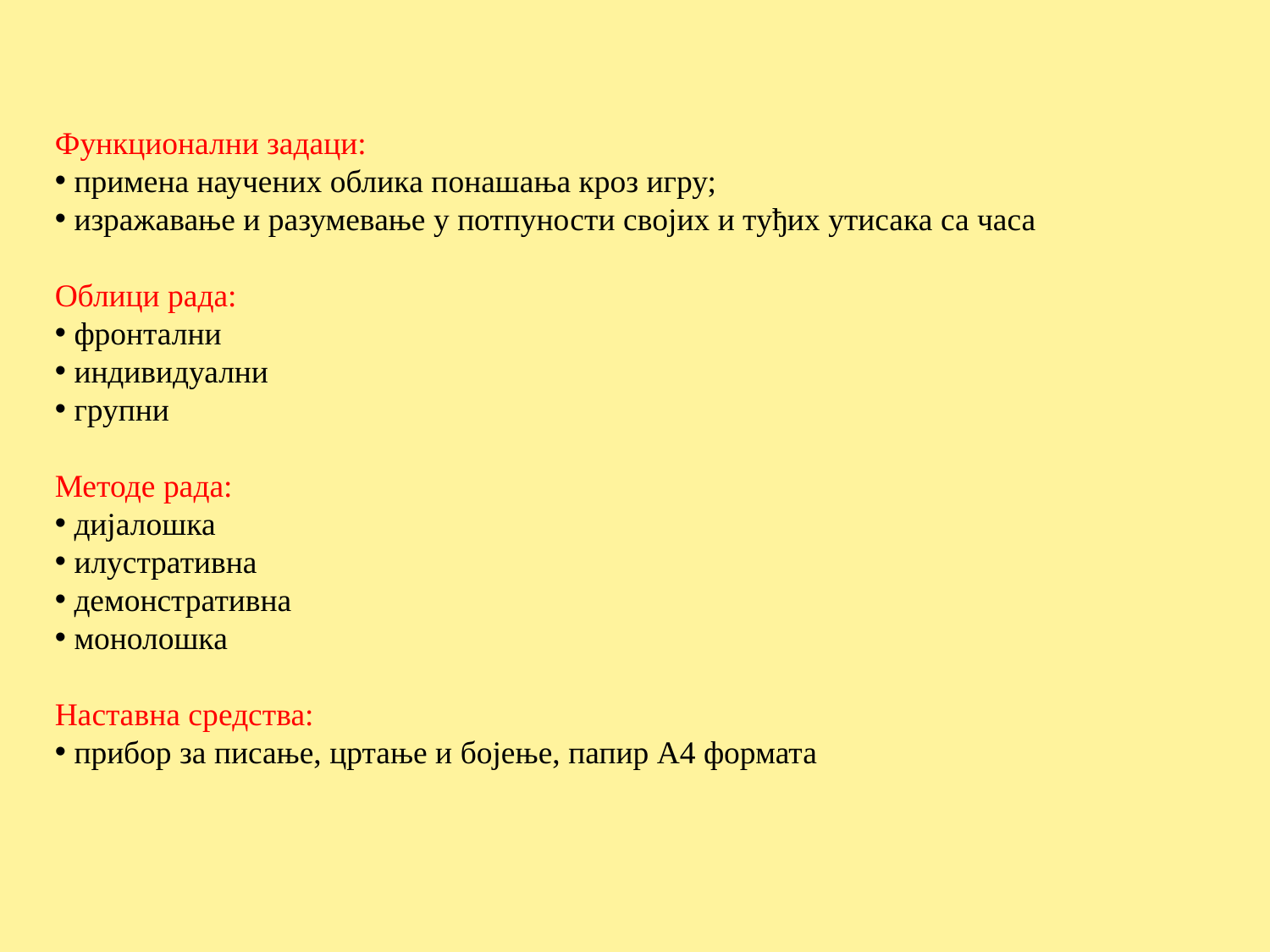

Функционални задаци:
 примена научених облика понашања кроз игру;
 изражавање и разумевање у потпуности својих и туђих утисака са часа

Облици рада:
 фронтални
 индивидуални
 групни

Методе рада:
 дијалошка
 илустративна
 демонстративна
 монолошка

Наставна средства:
 прибор за писање, цртање и бојење, папир А4 формата